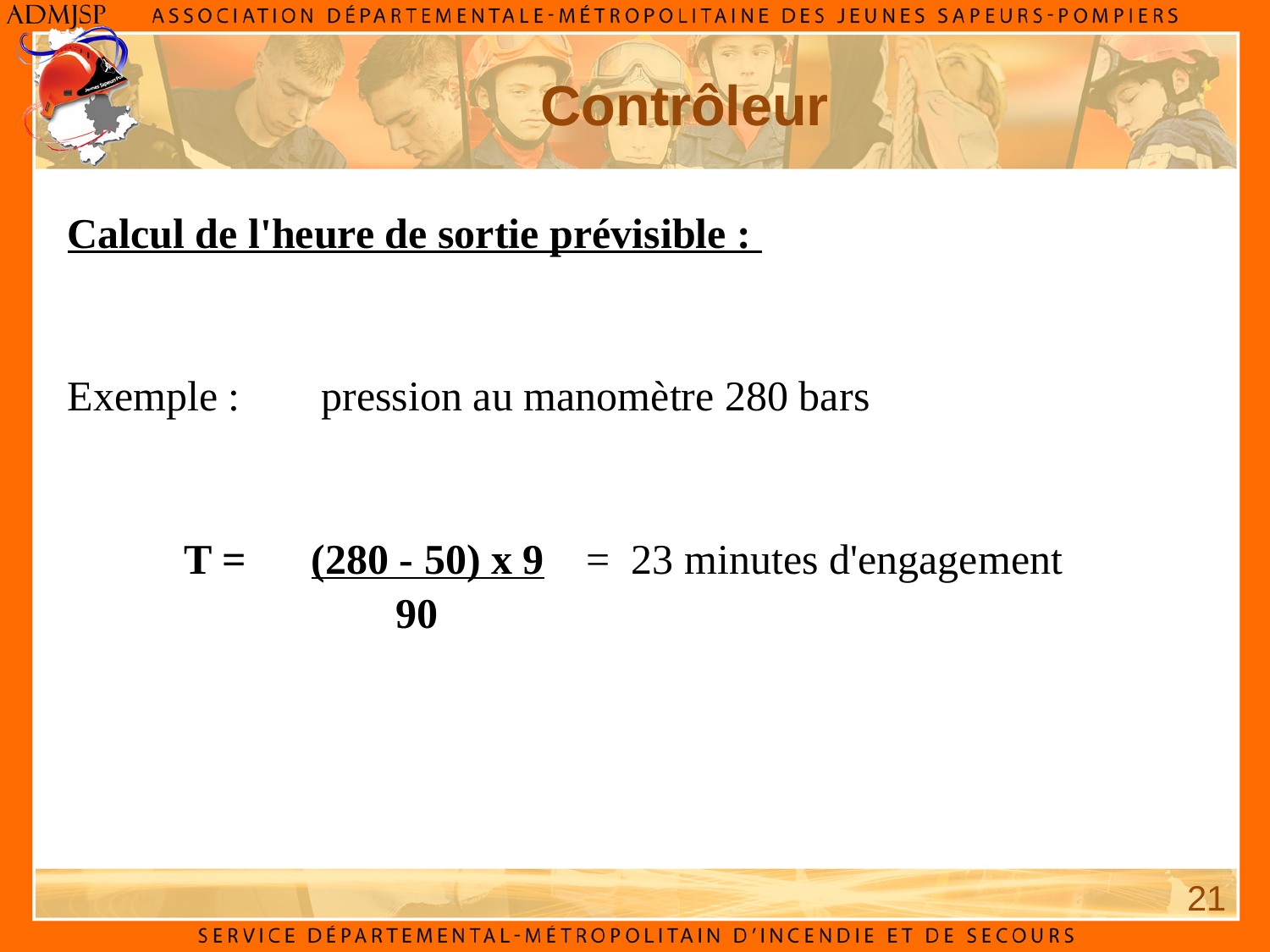

Contrôleur
Calcul de l'heure de sortie prévisible :

Exemple : 	pression au manomètre 280 bars

T =	(280 - 50) x 9    =  23 minutes d'engagement
		       90
21